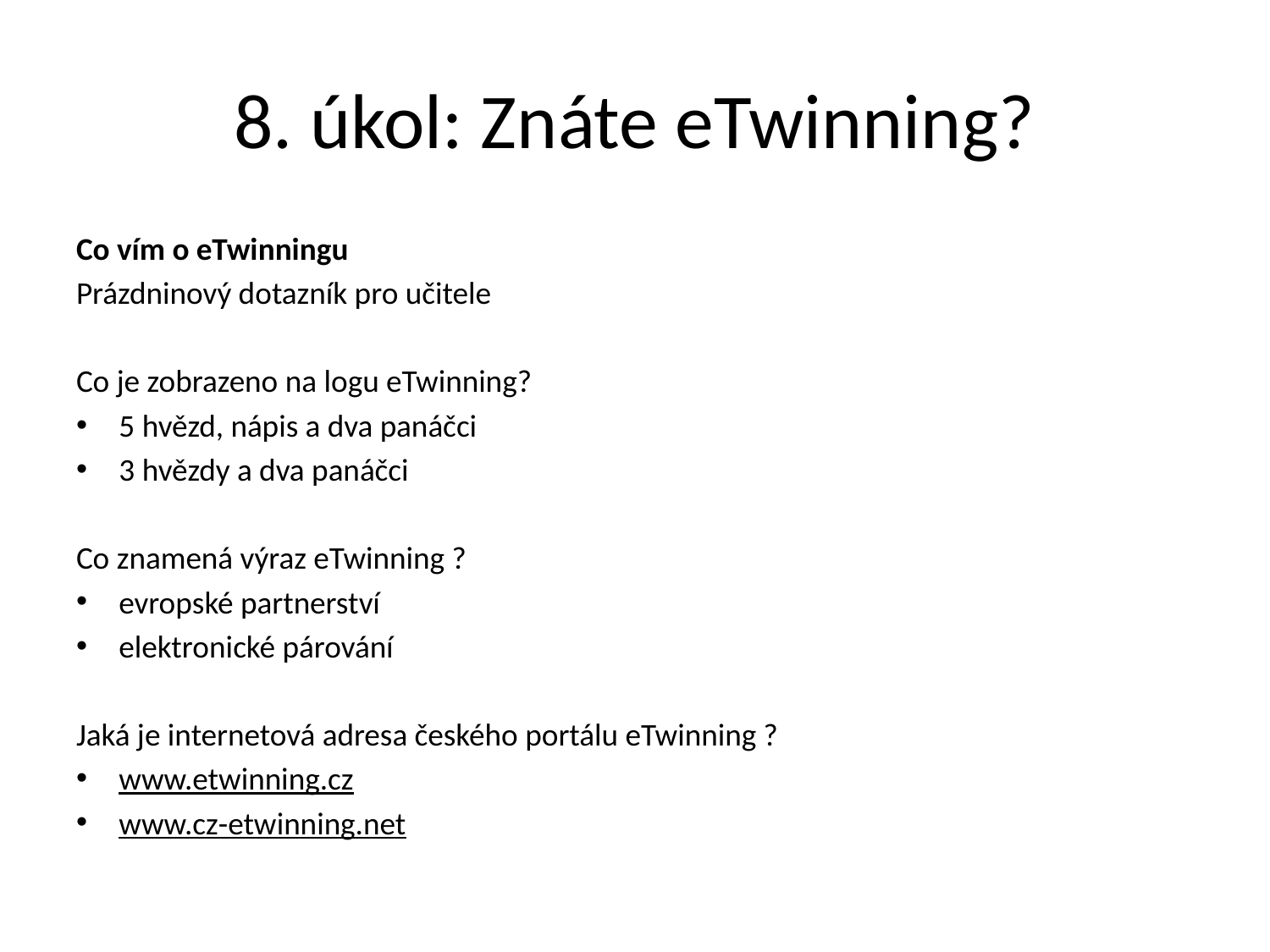

# 8. úkol: Znáte eTwinning?
Co vím o eTwinningu
Prázdninový dotazník pro učitele

Co je zobrazeno na logu eTwinning?
5 hvězd, nápis a dva panáčci
3 hvězdy a dva panáčci

Co znamená výraz eTwinning ?
evropské partnerství
elektronické párování

Jaká je internetová adresa českého portálu eTwinning ?
www.etwinning.cz
www.cz-etwinning.net